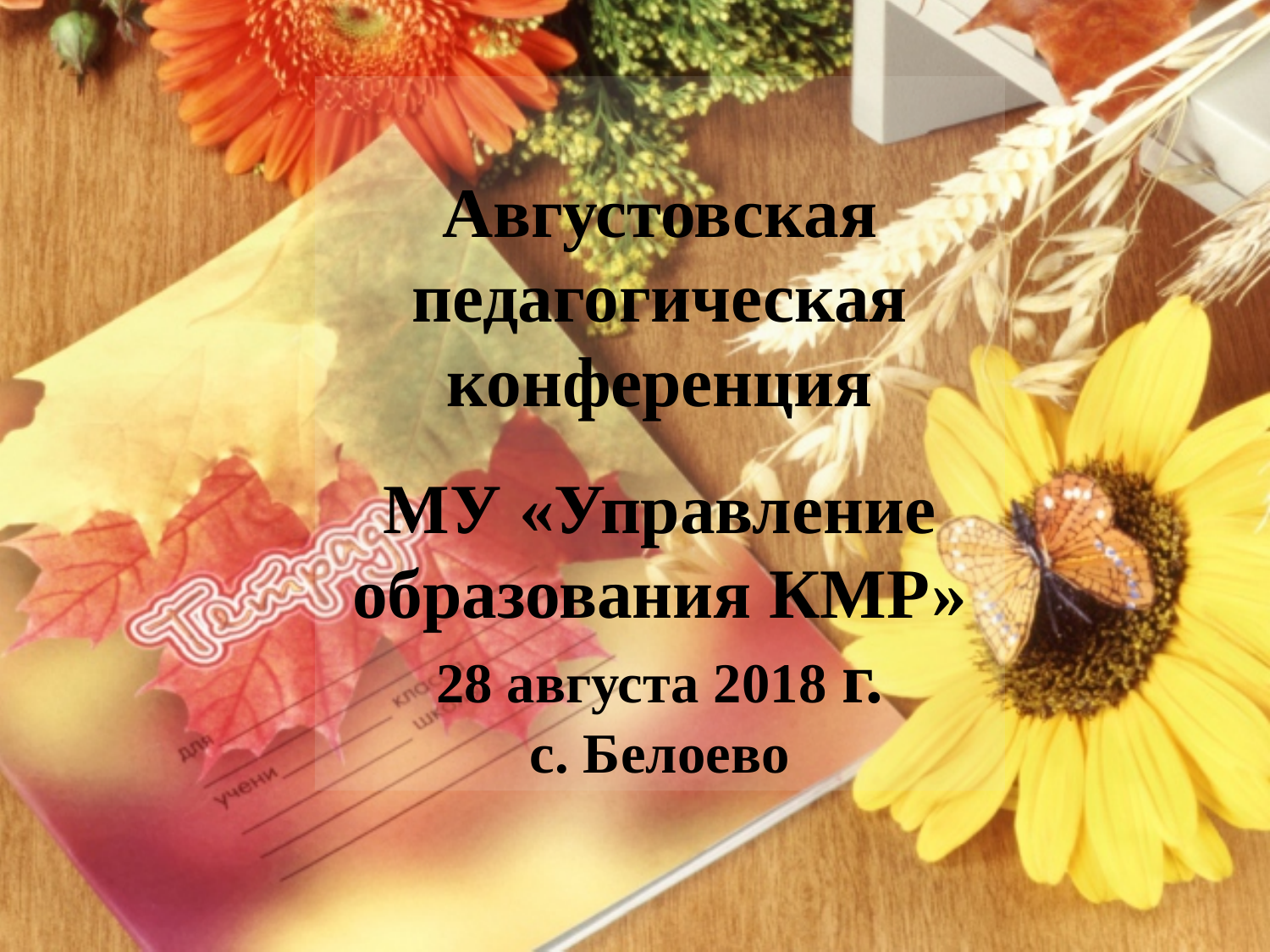

Августовская педагогическая конференция

МУ «Управление образования КМР»
28 августа 2018 г.
с. Белоево